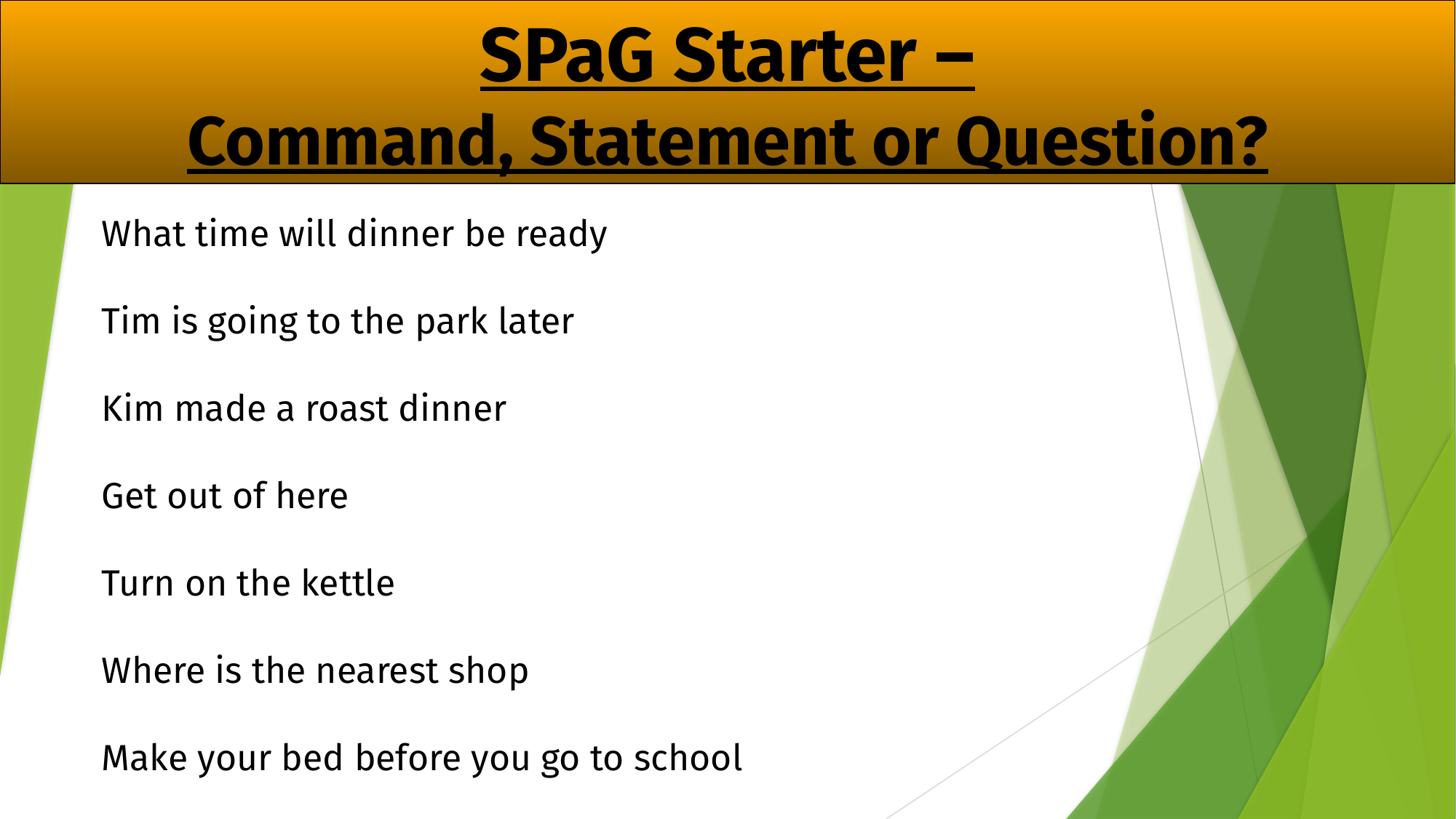

SPaG Starter –
Command, Statement or Question?
What time will dinner be ready

Tim is going to the park later

Kim made a roast dinner

Get out of here

Turn on the kettle

Where is the nearest shop

Make your bed before you go to school